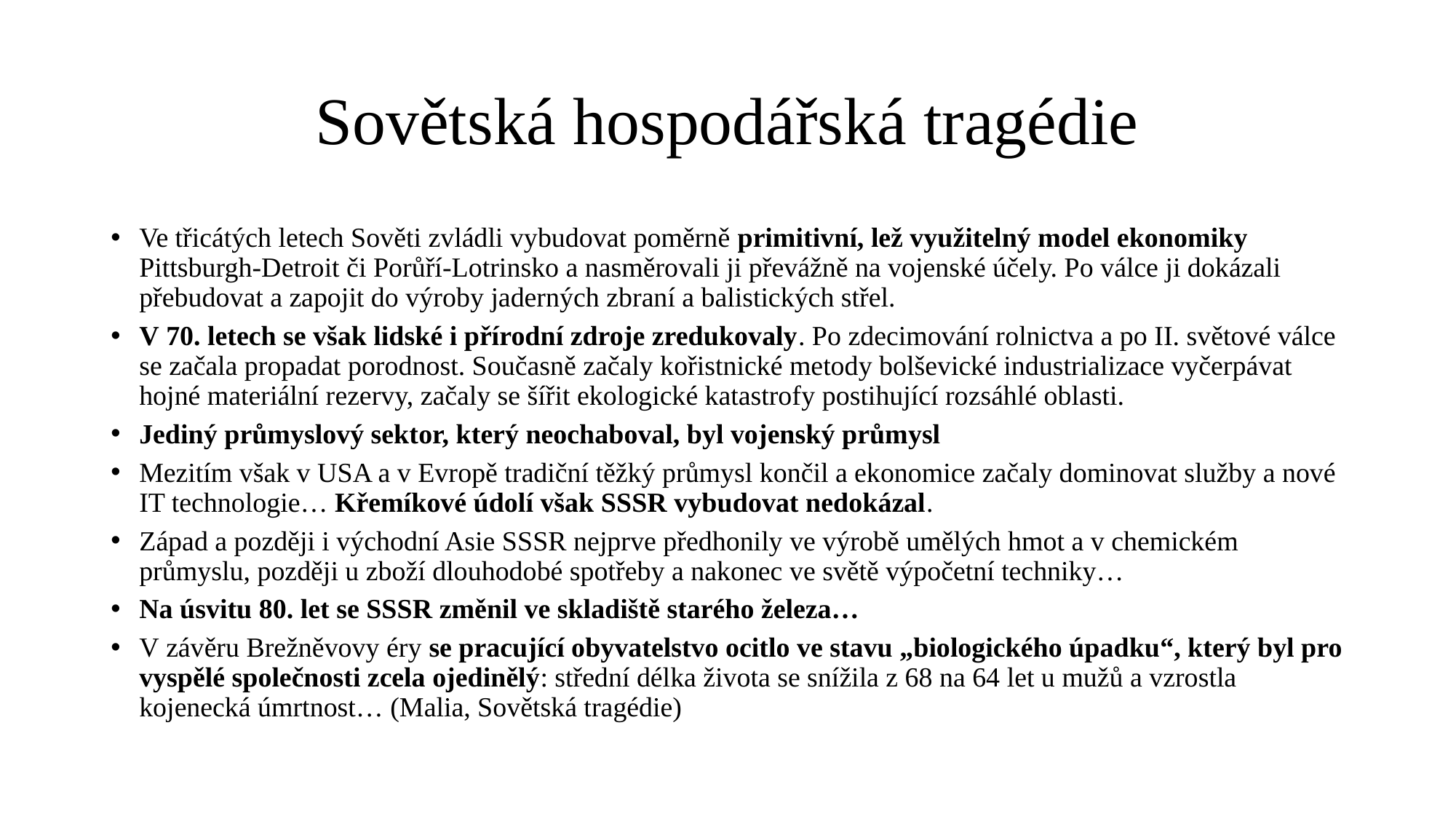

# Sovětská hospodářská tragédie
Ve třicátých letech Sověti zvládli vybudovat poměrně primitivní, lež využitelný model ekonomiky Pittsburgh-Detroit či Porůří-Lotrinsko a nasměrovali ji převážně na vojenské účely. Po válce ji dokázali přebudovat a zapojit do výroby jaderných zbraní a balistických střel.
V 70. letech se však lidské i přírodní zdroje zredukovaly. Po zdecimování rolnictva a po II. světové válce se začala propadat porodnost. Současně začaly kořistnické metody bolševické industrializace vyčerpávat hojné materiální rezervy, začaly se šířit ekologické katastrofy postihující rozsáhlé oblasti.
Jediný průmyslový sektor, který neochaboval, byl vojenský průmysl
Mezitím však v USA a v Evropě tradiční těžký průmysl končil a ekonomice začaly dominovat služby a nové IT technologie… Křemíkové údolí však SSSR vybudovat nedokázal.
Západ a později i východní Asie SSSR nejprve předhonily ve výrobě umělých hmot a v chemickém průmyslu, později u zboží dlouhodobé spotřeby a nakonec ve světě výpočetní techniky…
Na úsvitu 80. let se SSSR změnil ve skladiště starého železa…
V závěru Brežněvovy éry se pracující obyvatelstvo ocitlo ve stavu „biologického úpadku“, který byl pro vyspělé společnosti zcela ojedinělý: střední délka života se snížila z 68 na 64 let u mužů a vzrostla kojenecká úmrtnost… (Malia, Sovětská tragédie)